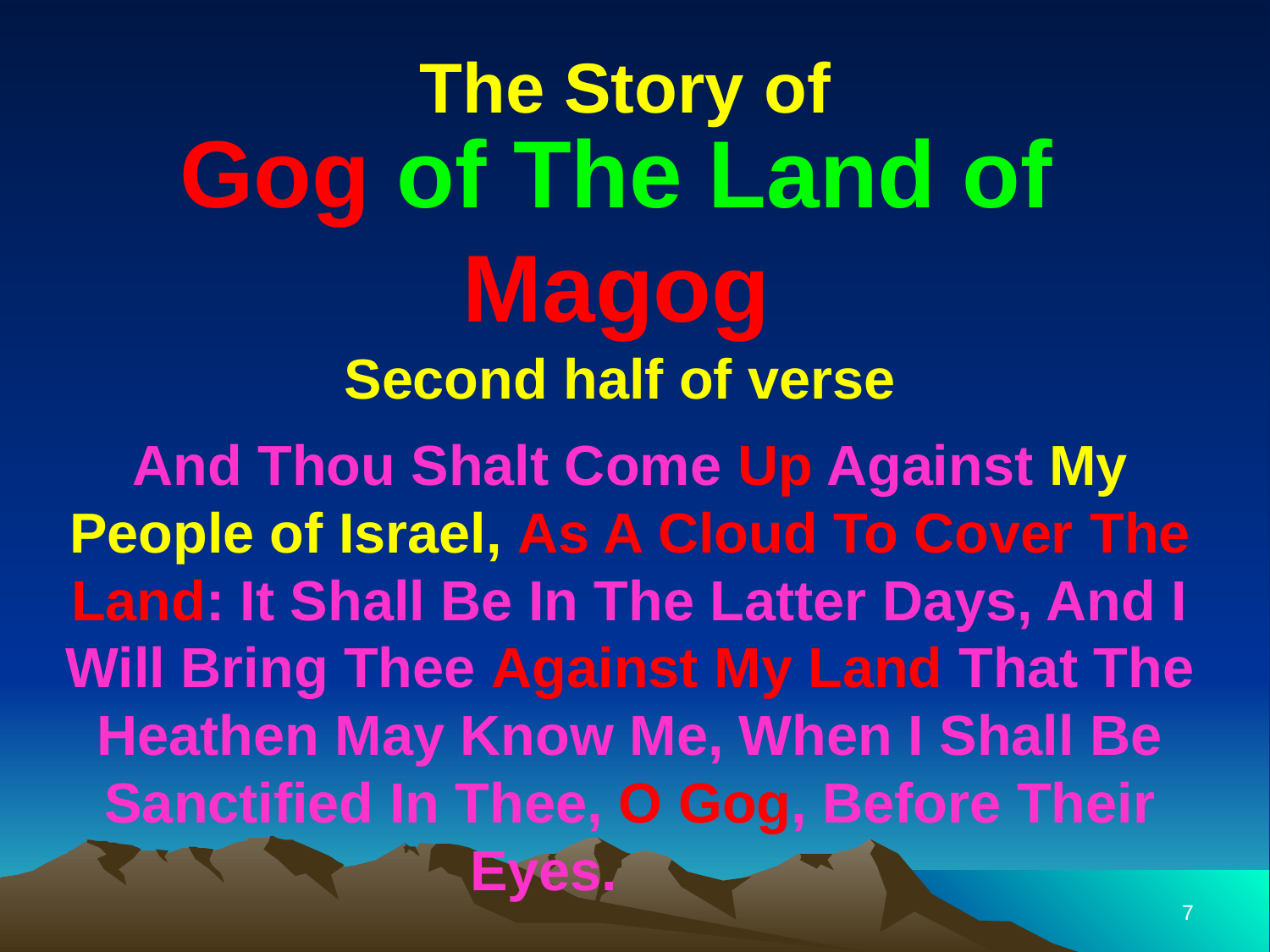

The Story of
# Gog of The Land of Magog
Second half of verse
And Thou Shalt Come Up Against My People of Israel, As A Cloud To Cover The Land: It Shall Be In The Latter Days, And I Will Bring Thee Against My Land That The Heathen May Know Me, When I Shall Be Sanctified In Thee, O Gog, Before Their Eyes.

7